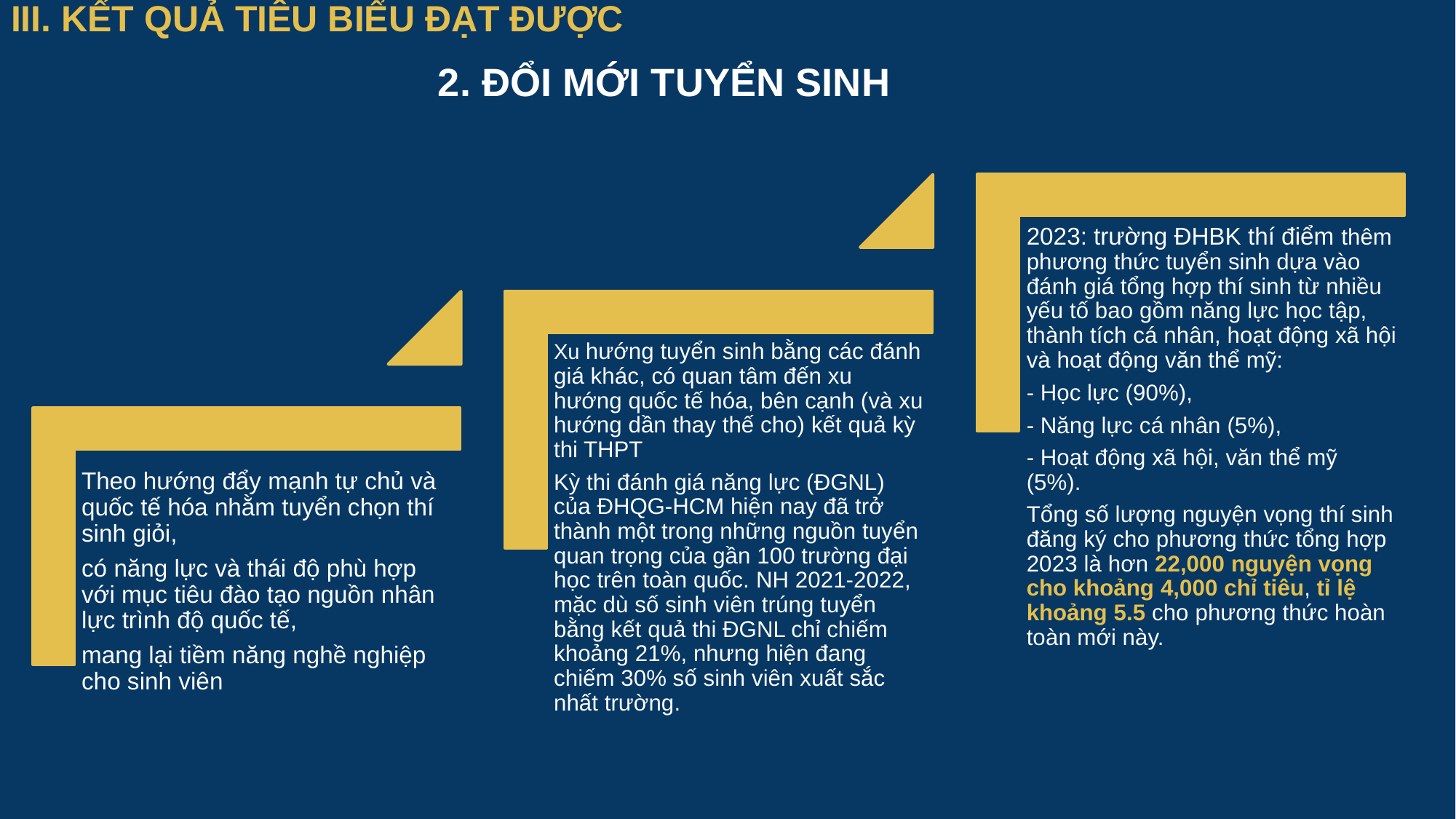

III. KẾT QUẢ TIÊU BIỂU ĐẠT ĐƯỢC
# 2. ĐỔI MỚI TUYỂN SINH

2023: trường ĐHBK thí điểm thêm phương thức tuyển sinh dựa vào đánh giá tổng hợp thí sinh từ nhiều yếu tố bao gồm năng lực học tập, thành tích cá nhân, hoạt động xã hội và hoạt động văn thể mỹ:
- Học lực (90%),
- Năng lực cá nhân (5%),
- Hoạt động xã hội, văn thể mỹ (5%).
Tổng số lượng nguyện vọng thí sinh đăng ký cho phương thức tổng hợp 2023 là hơn 22,000 nguyện vọng cho khoảng 4,000 chỉ tiêu, tỉ lệ khoảng 5.5 cho phương thức hoàn toàn mới này.

Xu hướng tuyển sinh bằng các đánh giá khác, có quan tâm đến xu hướng quốc tế hóa, bên cạnh (và xu hướng dần thay thế cho) kết quả kỳ thi THPT
Kỳ thi đánh giá năng lực (ĐGNL) của ĐHQG-HCM hiện nay đã trở thành một trong những nguồn tuyển quan trọng của gần 100 trường đại học trên toàn quốc. NH 2021-2022, mặc dù số sinh viên trúng tuyển bằng kết quả thi ĐGNL chỉ chiếm khoảng 21%, nhưng hiện đang chiếm 30% số sinh viên xuất sắc nhất trường.
Theo hướng đẩy mạnh tự chủ và quốc tế hóa nhằm tuyển chọn thí sinh giỏi,
có năng lực và thái độ phù hợp với mục tiêu đào tạo nguồn nhân lực trình độ quốc tế,
mang lại tiềm năng nghề nghiệp cho sinh viên